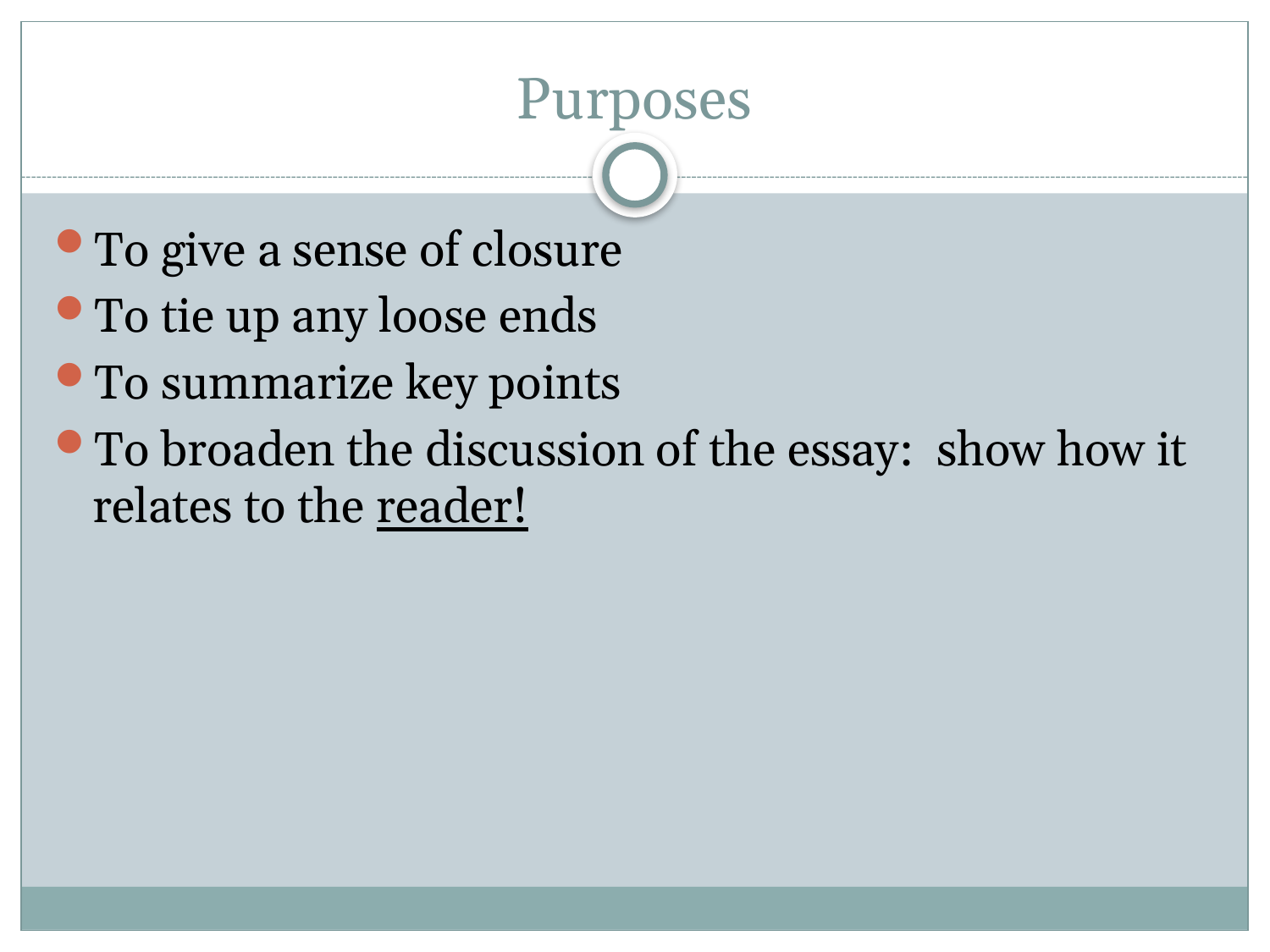

# Purposes
To give a sense of closure
To tie up any loose ends
To summarize key points
To broaden the discussion of the essay:  show how it relates to the reader!